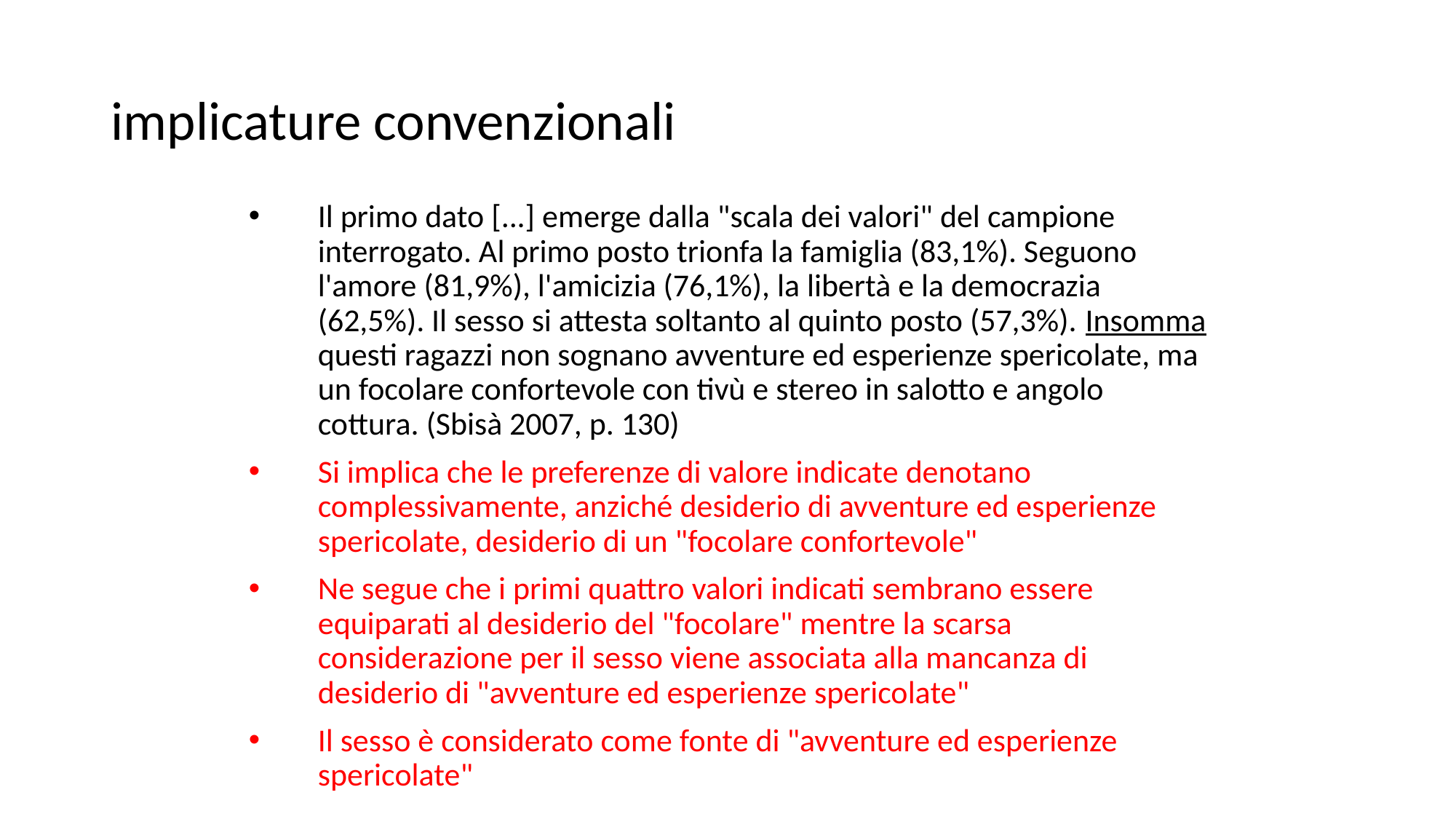

# implicature convenzionali
Il primo dato [...] emerge dalla "scala dei valori" del campione interrogato. Al primo posto trionfa la famiglia (83,1%). Seguono l'amore (81,9%), l'amicizia (76,1%), la libertà e la democrazia (62,5%). Il sesso si attesta soltanto al quinto posto (57,3%). Insomma questi ragazzi non sognano avventure ed esperienze spericolate, ma un focolare confortevole con tivù e stereo in salotto e angolo cottura. (Sbisà 2007, p. 130)
Si implica che le preferenze di valore indicate denotano complessivamente, anziché desiderio di avventure ed esperienze spericolate, desiderio di un "focolare confortevole"
Ne segue che i primi quattro valori indicati sembrano essere equiparati al desiderio del "focolare" mentre la scarsa considerazione per il sesso viene associata alla mancanza di desiderio di "avventure ed esperienze spericolate"
Il sesso è considerato come fonte di "avventure ed esperienze spericolate"